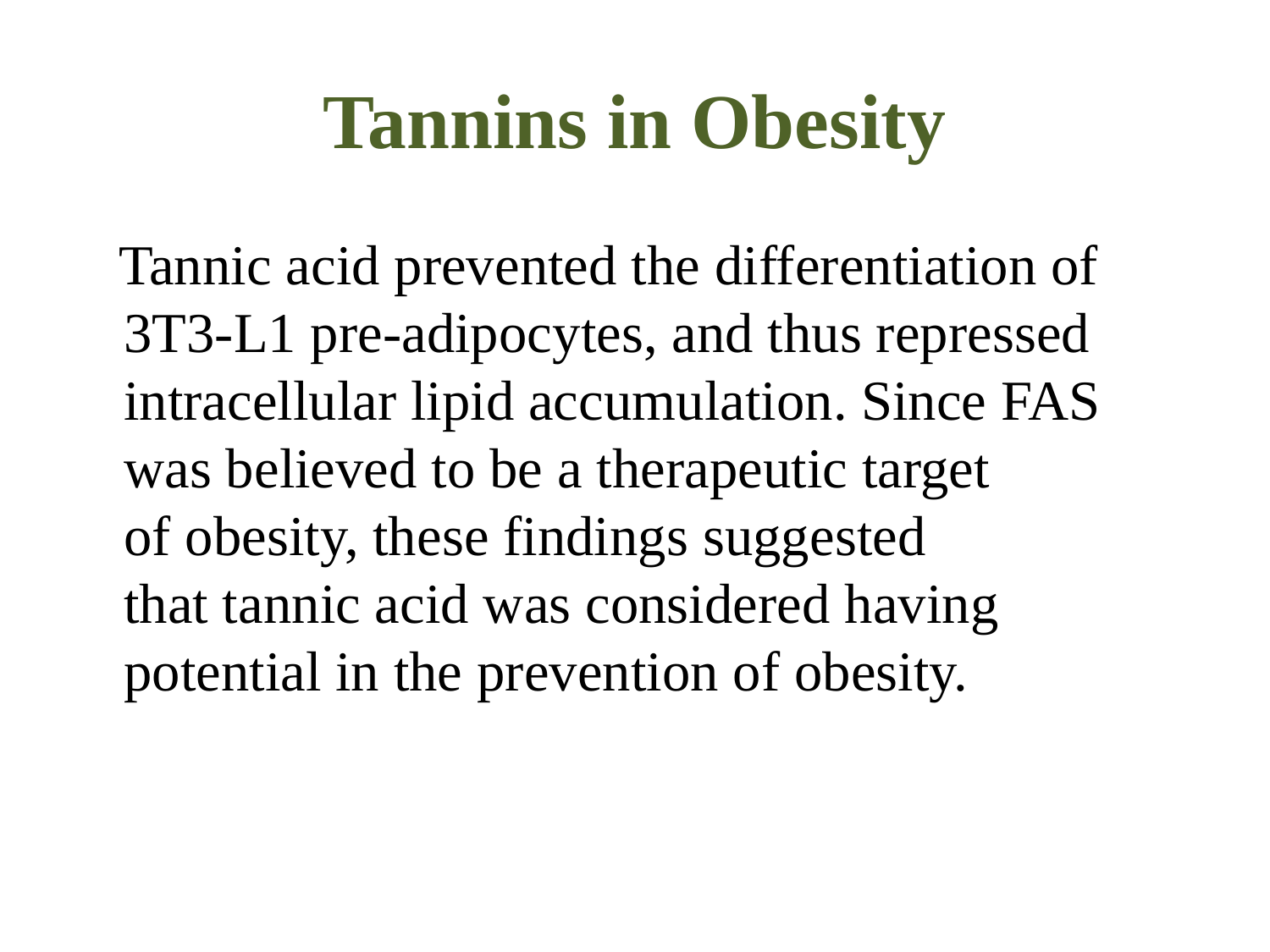

# Tannins in Obesity
   Tannic acid prevented the differentiation of 3T3-L1 pre-adipocytes, and thus repressed intracellular lipid accumulation. Since FAS was believed to be a therapeutic target of obesity, these findings suggested that tannic acid was considered having potential in the prevention of obesity.